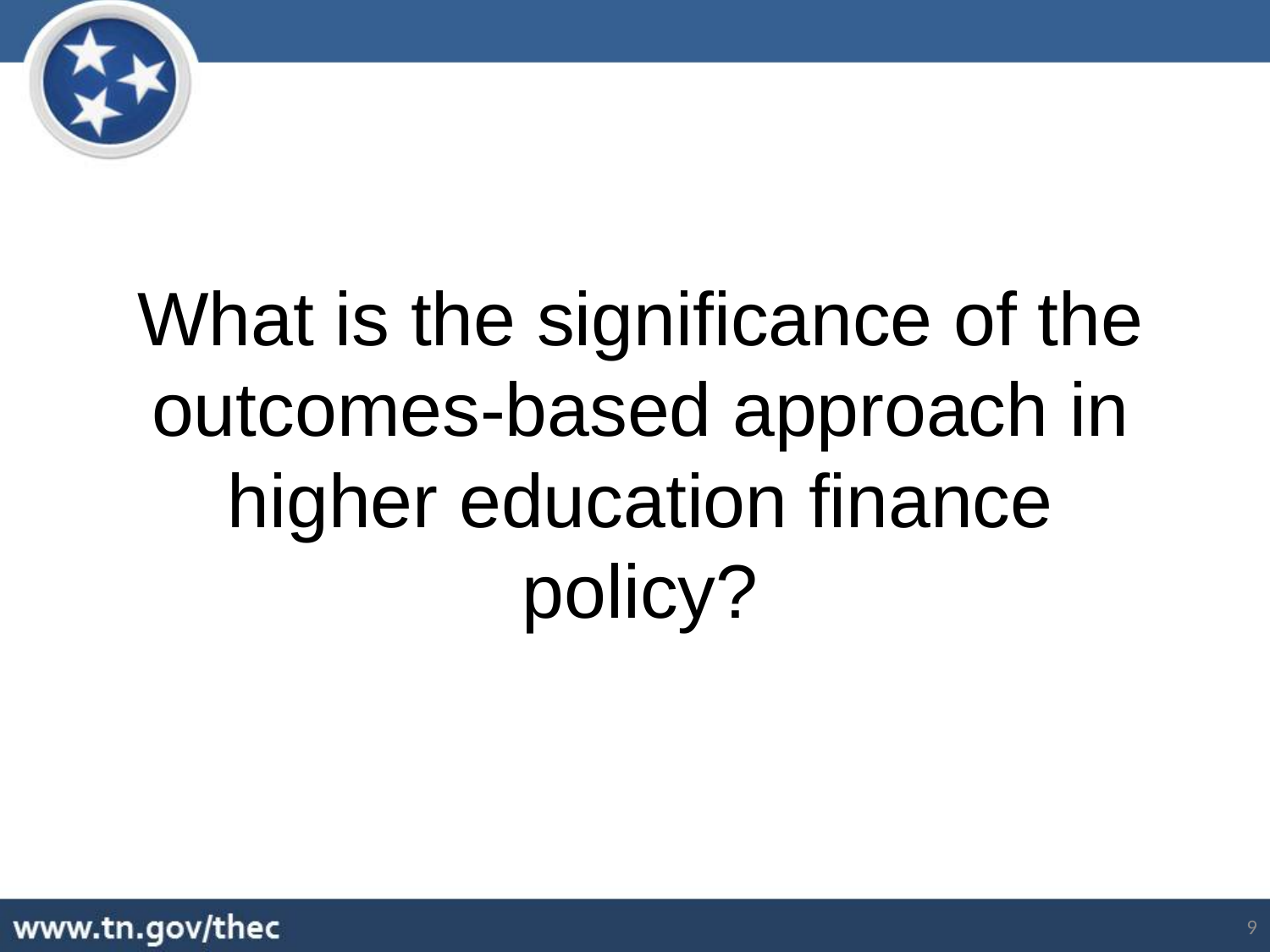

What is the significance of the outcomes-based approach in higher education finance policy?
9